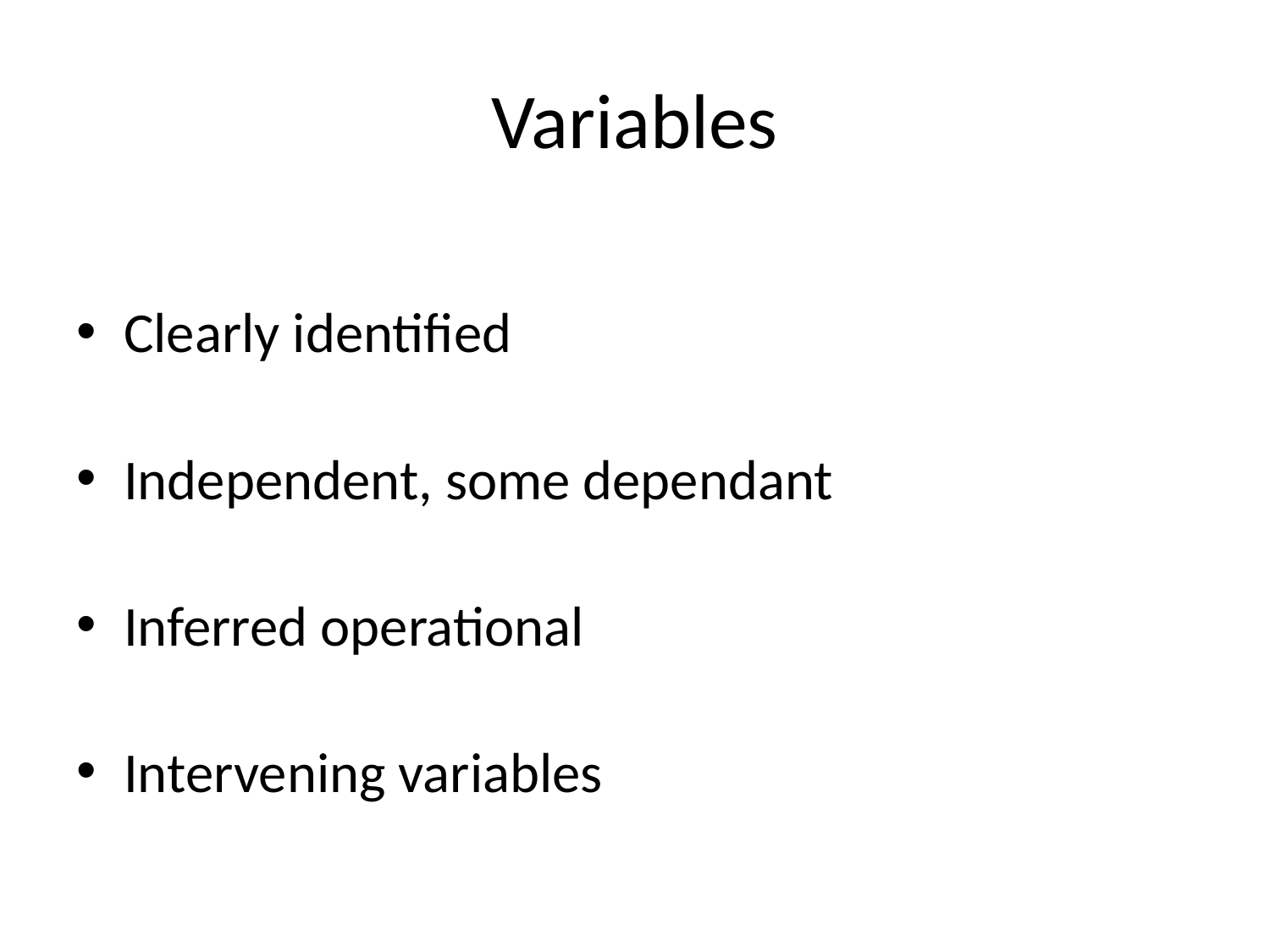

# Variables
Clearly identified
Independent, some dependant
Inferred operational
Intervening variables